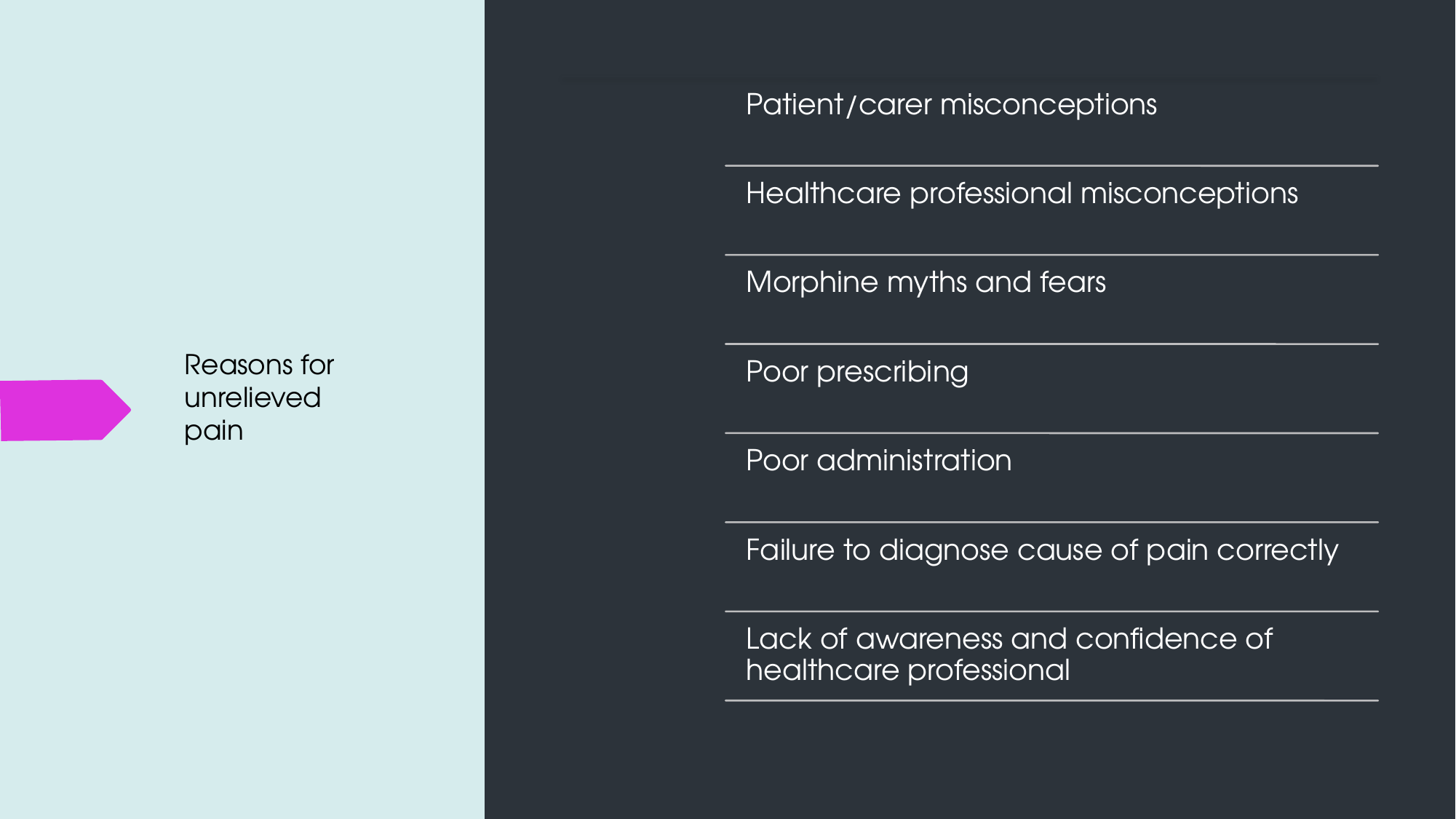

Patient/carer misconceptions
Healthcare professional misconceptions
Morphine myths and fears
Poor prescribing
Poor administration
Failure to diagnose cause of pain correctly
Lack of awareness and confidence of healthcare professional

Reasons for unrelieved pain